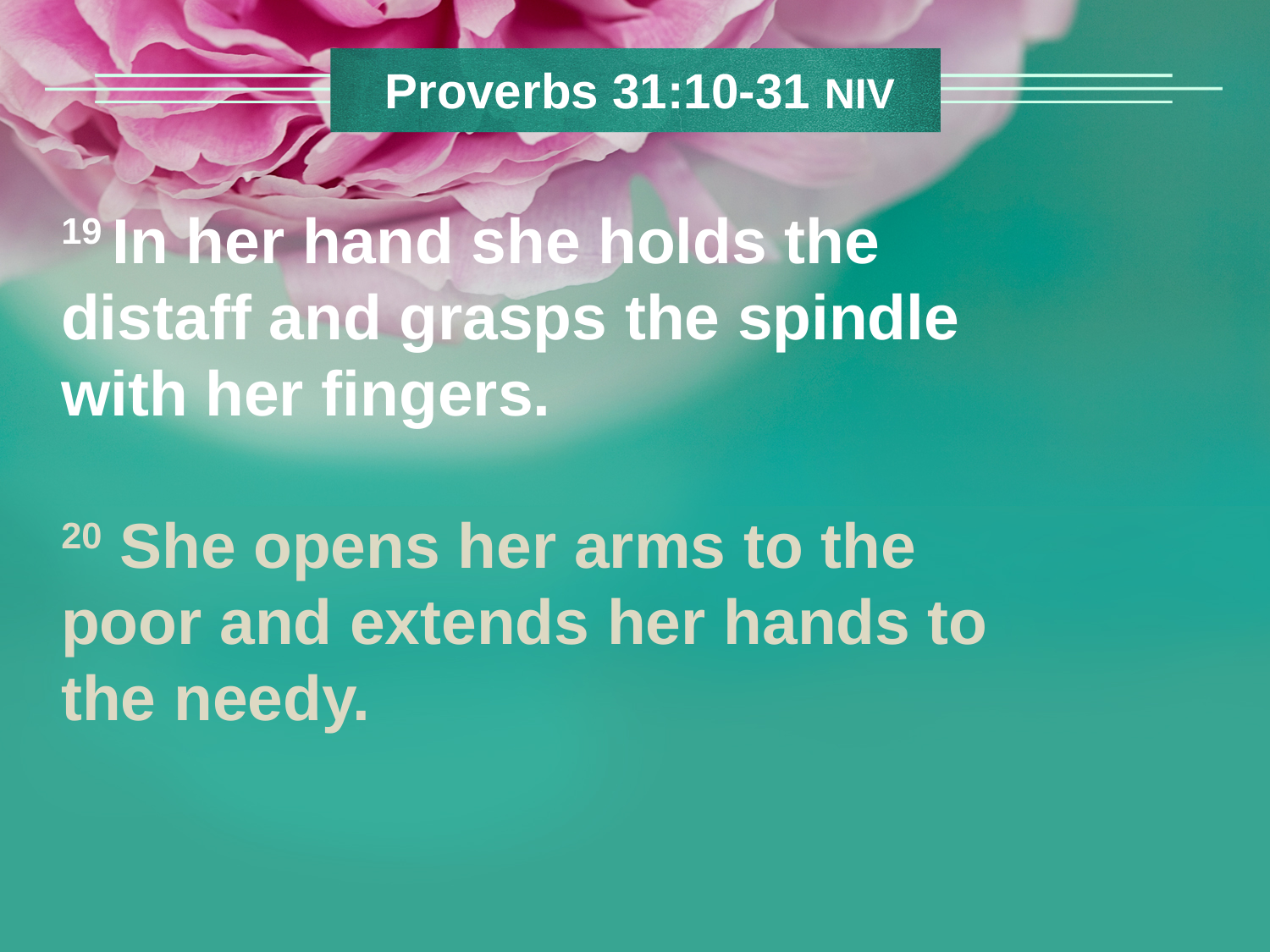

Proverbs 31:10-31 NIV
19 In her hand she holds the distaff and grasps the spindle with her fingers.
20 She opens her arms to the poor and extends her hands to the needy.